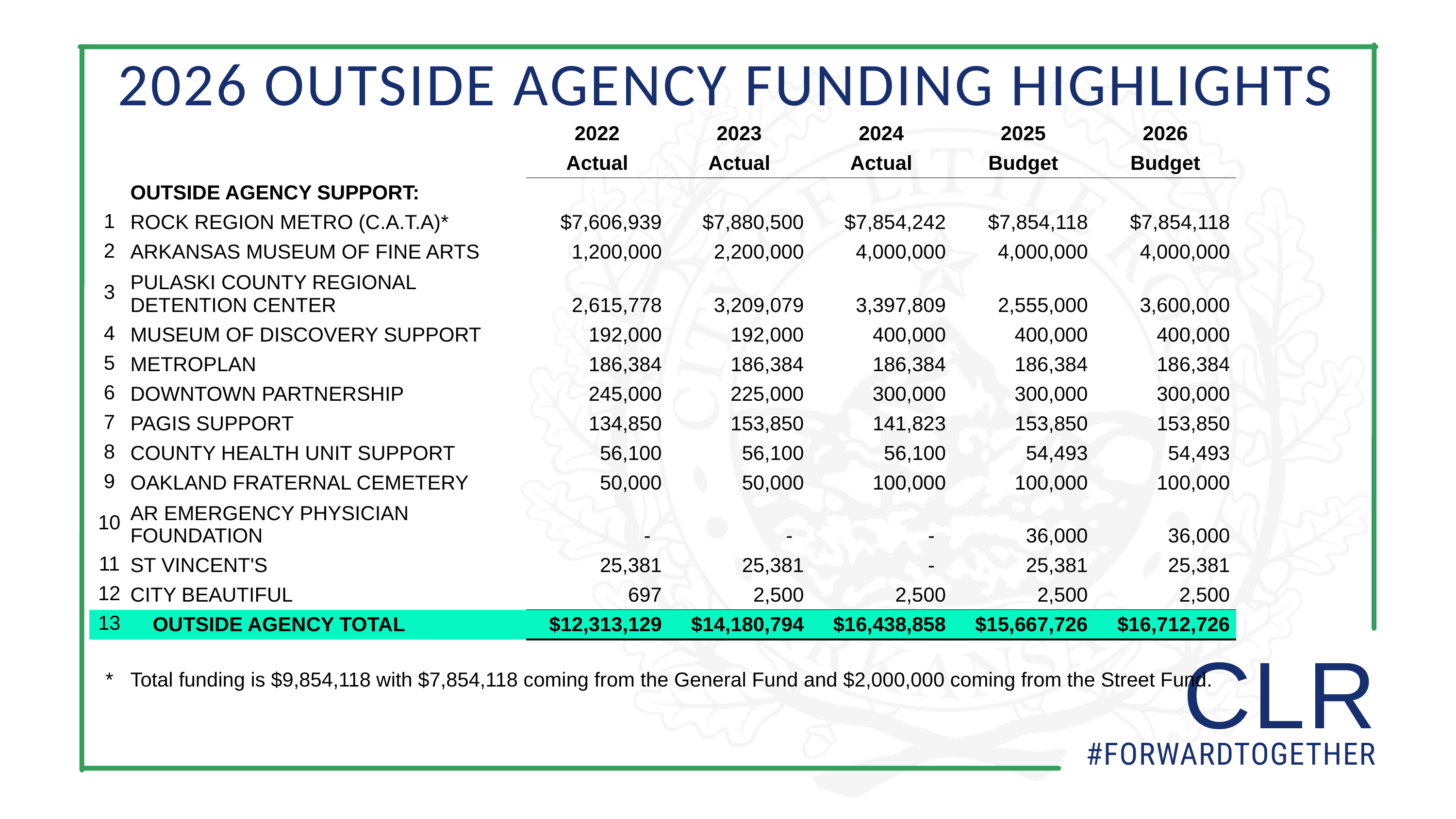

2026 OUTSIDE AGENCY FUNDING HIGHLIGHTS

|  |  | 2022 | 2023 | 2024 | 2025 | 2026 |
| --- | --- | --- | --- | --- | --- | --- |
|  |  | Actual | Actual | Actual | Budget | Budget |
|  | OUTSIDE AGENCY SUPPORT: |  |  |  |  |  |
| 1 | ROCK REGION METRO (C.A.T.A)\* | $7,606,939 | $7,880,500 | $7,854,242 | $7,854,118 | $7,854,118 |
| 2 | ARKANSAS MUSEUM OF FINE ARTS | 1,200,000 | 2,200,000 | 4,000,000 | 4,000,000 | 4,000,000 |
| 3 | PULASKI COUNTY REGIONAL DETENTION CENTER | 2,615,778 | 3,209,079 | 3,397,809 | 2,555,000 | 3,600,000 |
| 4 | MUSEUM OF DISCOVERY SUPPORT | 192,000 | 192,000 | 400,000 | 400,000 | 400,000 |
| 5 | METROPLAN | 186,384 | 186,384 | 186,384 | 186,384 | 186,384 |
| 6 | DOWNTOWN PARTNERSHIP | 245,000 | 225,000 | 300,000 | 300,000 | 300,000 |
| 7 | PAGIS SUPPORT | 134,850 | 153,850 | 141,823 | 153,850 | 153,850 |
| 8 | COUNTY HEALTH UNIT SUPPORT | 56,100 | 56,100 | 56,100 | 54,493 | 54,493 |
| 9 | OAKLAND FRATERNAL CEMETERY | 50,000 | 50,000 | 100,000 | 100,000 | 100,000 |
| 10 | AR EMERGENCY PHYSICIAN FOUNDATION | - | - | - | 36,000 | 36,000 |
| 11 | ST VINCENT'S | 25,381 | 25,381 | - | 25,381 | 25,381 |
| 12 | CITY BEAUTIFUL | 697 | 2,500 | 2,500 | 2,500 | 2,500 |
| 13 | OUTSIDE AGENCY TOTAL | $12,313,129 | $14,180,794 | $16,438,858 | $15,667,726 | $16,712,726 |
| \* | Total funding is $9,854,118 with $7,854,118 coming from the General Fund and $2,000,000 coming from the Street Fund. |  |  |  |  |  |
 CLR
#FORWARDTOGETHER